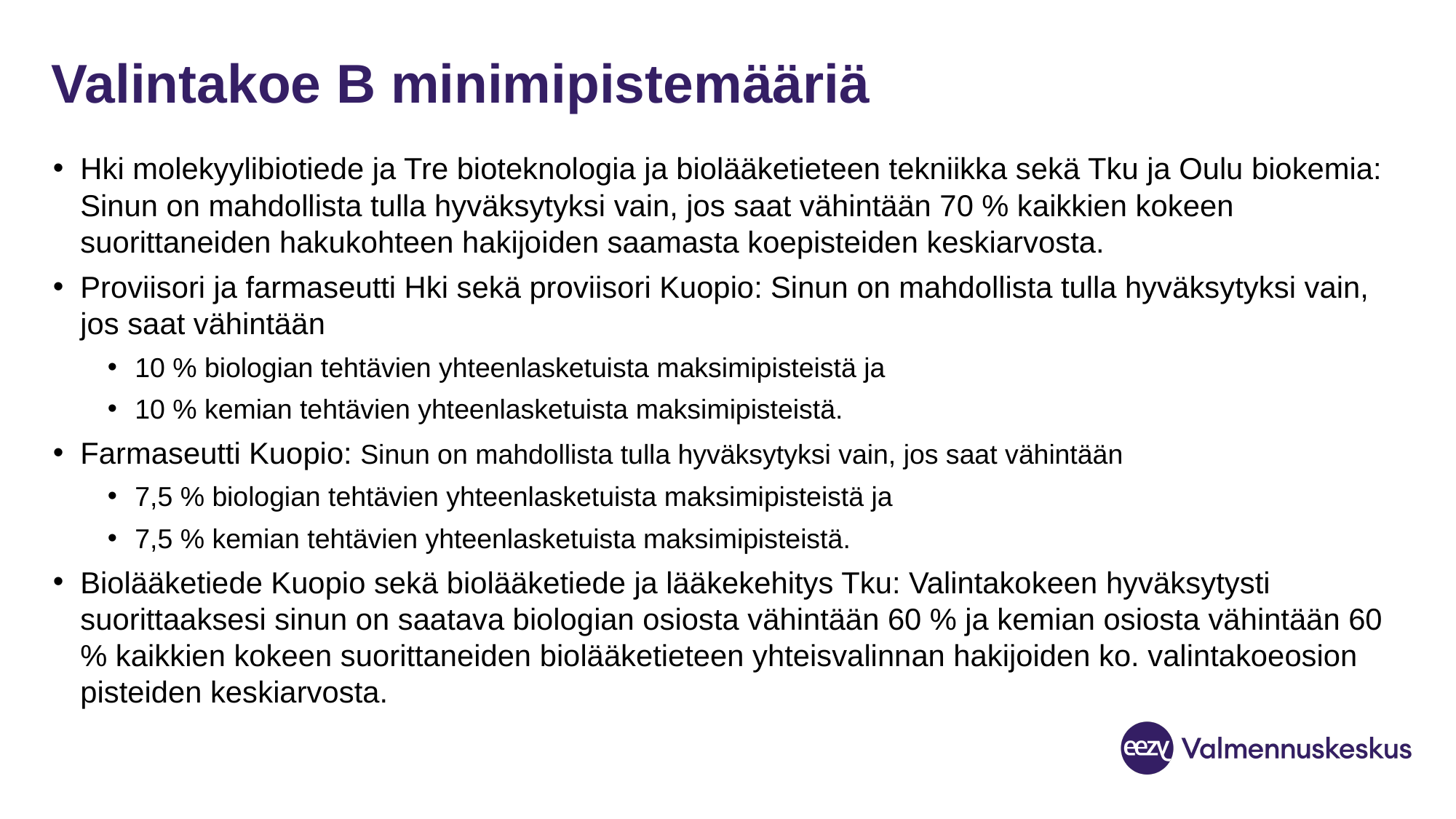

# Valintakoe B minimipistemääriä
Hki molekyylibiotiede ja Tre bioteknologia ja biolääketieteen tekniikka sekä Tku ja Oulu biokemia: Sinun on mahdollista tulla hyväksytyksi vain, jos saat vähintään 70 % kaikkien kokeen suorittaneiden hakukohteen hakijoiden saamasta koepisteiden keskiarvosta.
Proviisori ja farmaseutti Hki sekä proviisori Kuopio: Sinun on mahdollista tulla hyväksytyksi vain, jos saat vähintään
10 % biologian tehtävien yhteenlasketuista maksimipisteistä ja
10 % kemian tehtävien yhteenlasketuista maksimipisteistä.
Farmaseutti Kuopio: Sinun on mahdollista tulla hyväksytyksi vain, jos saat vähintään
7,5 % biologian tehtävien yhteenlasketuista maksimipisteistä ja
7,5 % kemian tehtävien yhteenlasketuista maksimipisteistä.
Biolääketiede Kuopio sekä biolääketiede ja lääkekehitys Tku: Valintakokeen hyväksytysti suorittaaksesi sinun on saatava biologian osiosta vähintään 60 % ja kemian osiosta vähintään 60 % kaikkien kokeen suorittaneiden biolääketieteen yhteisvalinnan hakijoiden ko. valintakoeosion pisteiden keskiarvosta.